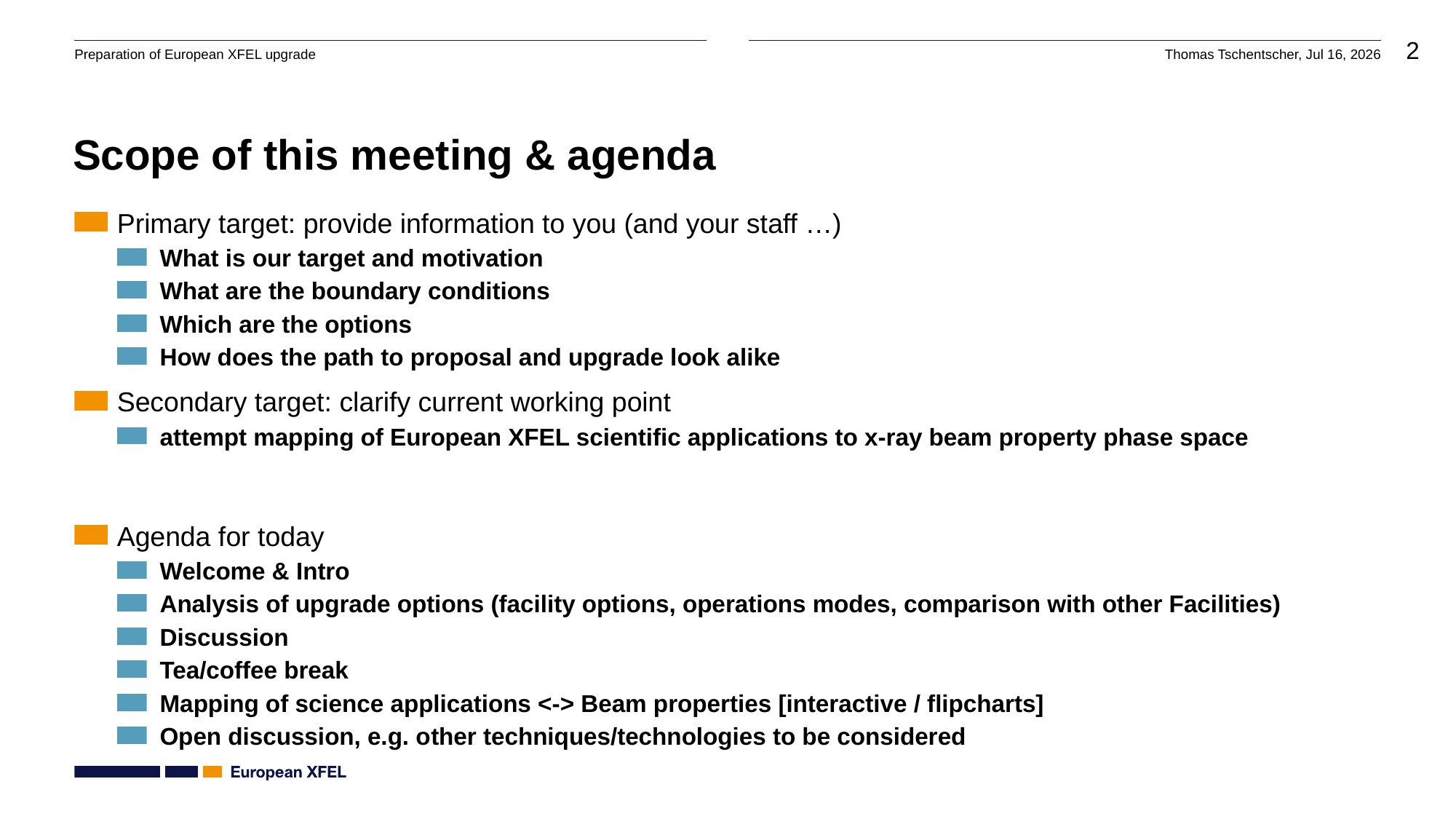

# Scope of this meeting & agenda
Primary target: provide information to you (and your staff …)
What is our target and motivation
What are the boundary conditions
Which are the options
How does the path to proposal and upgrade look alike
Secondary target: clarify current working point
attempt mapping of European XFEL scientific applications to x-ray beam property phase space

Agenda for today
Welcome & Intro
Analysis of upgrade options (facility options, operations modes, comparison with other Facilities)
Discussion
Tea/coffee break
Mapping of science applications <-> Beam properties [interactive / flipcharts]
Open discussion, e.g. other techniques/technologies to be considered